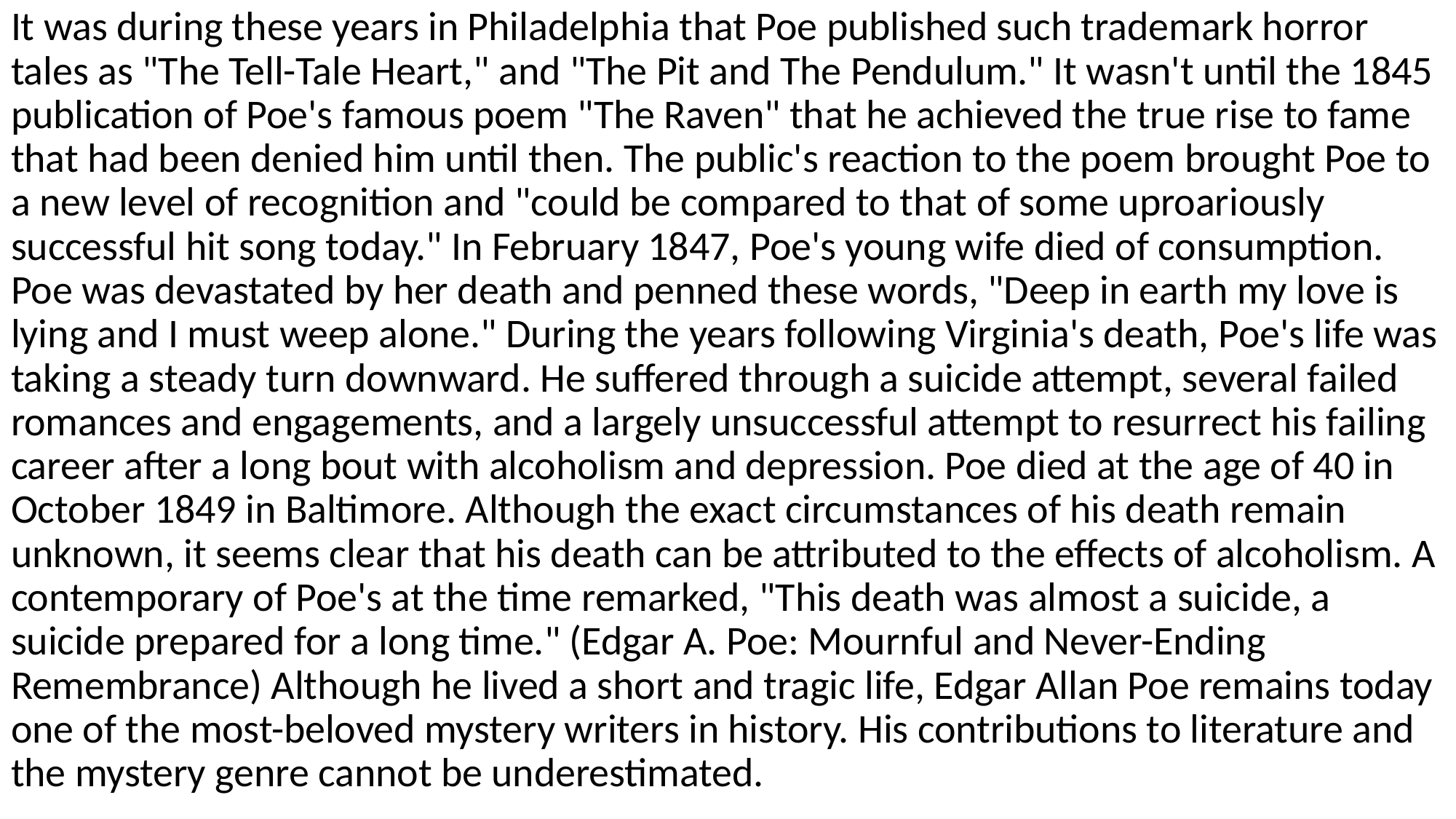

It was during these years in Philadelphia that Poe published such trademark horror tales as "The Tell-Tale Heart," and "The Pit and The Pendulum." It wasn't until the 1845 publication of Poe's famous poem "The Raven" that he achieved the true rise to fame that had been denied him until then. The public's reaction to the poem brought Poe to a new level of recognition and "could be compared to that of some uproariously successful hit song today." In February 1847, Poe's young wife died of consumption. Poe was devastated by her death and penned these words, "Deep in earth my love is lying and I must weep alone." During the years following Virginia's death, Poe's life was taking a steady turn downward. He suffered through a suicide attempt, several failed romances and engagements, and a largely unsuccessful attempt to resurrect his failing career after a long bout with alcoholism and depression. Poe died at the age of 40 in October 1849 in Baltimore. Although the exact circumstances of his death remain unknown, it seems clear that his death can be attributed to the effects of alcoholism. A contemporary of Poe's at the time remarked, "This death was almost a suicide, a suicide prepared for a long time." (Edgar A. Poe: Mournful and Never-Ending Remembrance) Although he lived a short and tragic life, Edgar Allan Poe remains today one of the most-beloved mystery writers in history. His contributions to literature and the mystery genre cannot be underestimated.